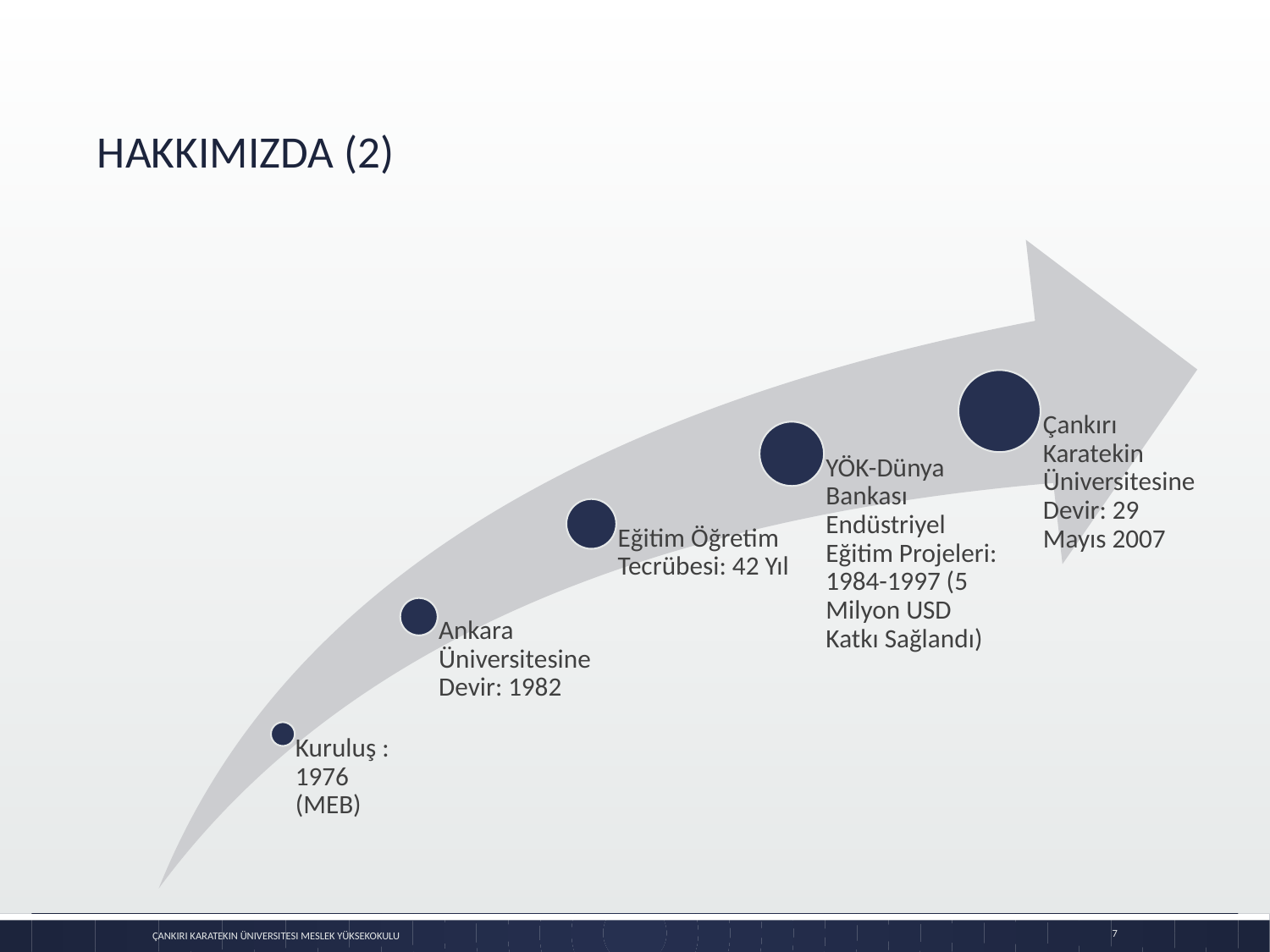

# HAKKIMIZDA (2)
Kuruluş : 1976 (MEB)
Ankara Üniversitesine Devir: 1982
Eğitim Öğretim Tecrübesi: 42 Yıl
YÖK-Dünya Bankası Endüstriyel Eğitim Projeleri: 1984-1997 (5 Milyon USD Katkı Sağlandı)
Çankırı Karatekin Üniversitesine Devir: 29 Mayıs 2007
7
Çankırı Karatekin Üniversitesi Meslek Yüksekokulu